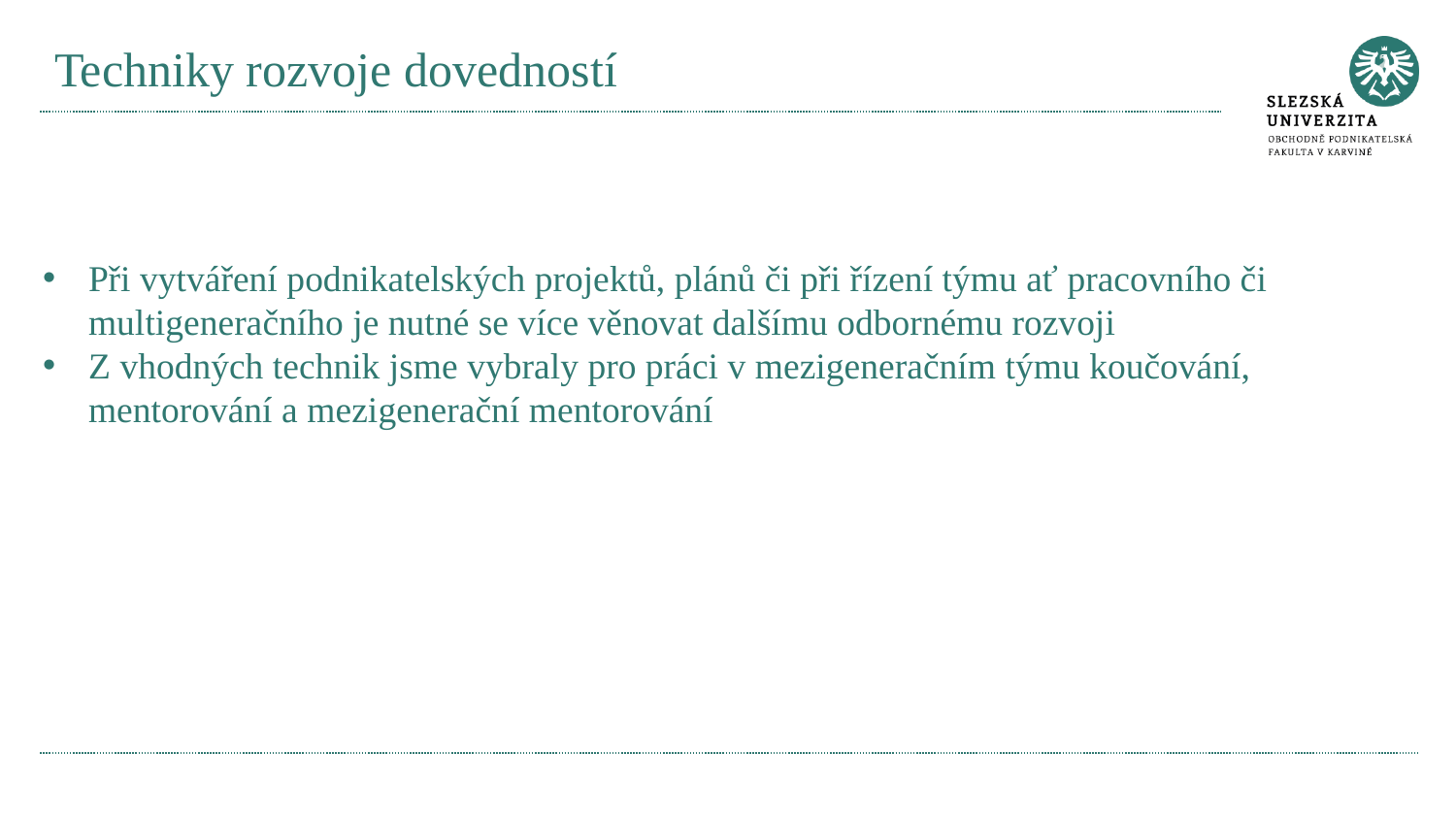

# Techniky rozvoje dovedností
Při vytváření podnikatelských projektů, plánů či při řízení týmu ať pracovního či multigeneračního je nutné se více věnovat dalšímu odbornému rozvoji
Z vhodných technik jsme vybraly pro práci v mezigeneračním týmu koučování, mentorování a mezigenerační mentorování